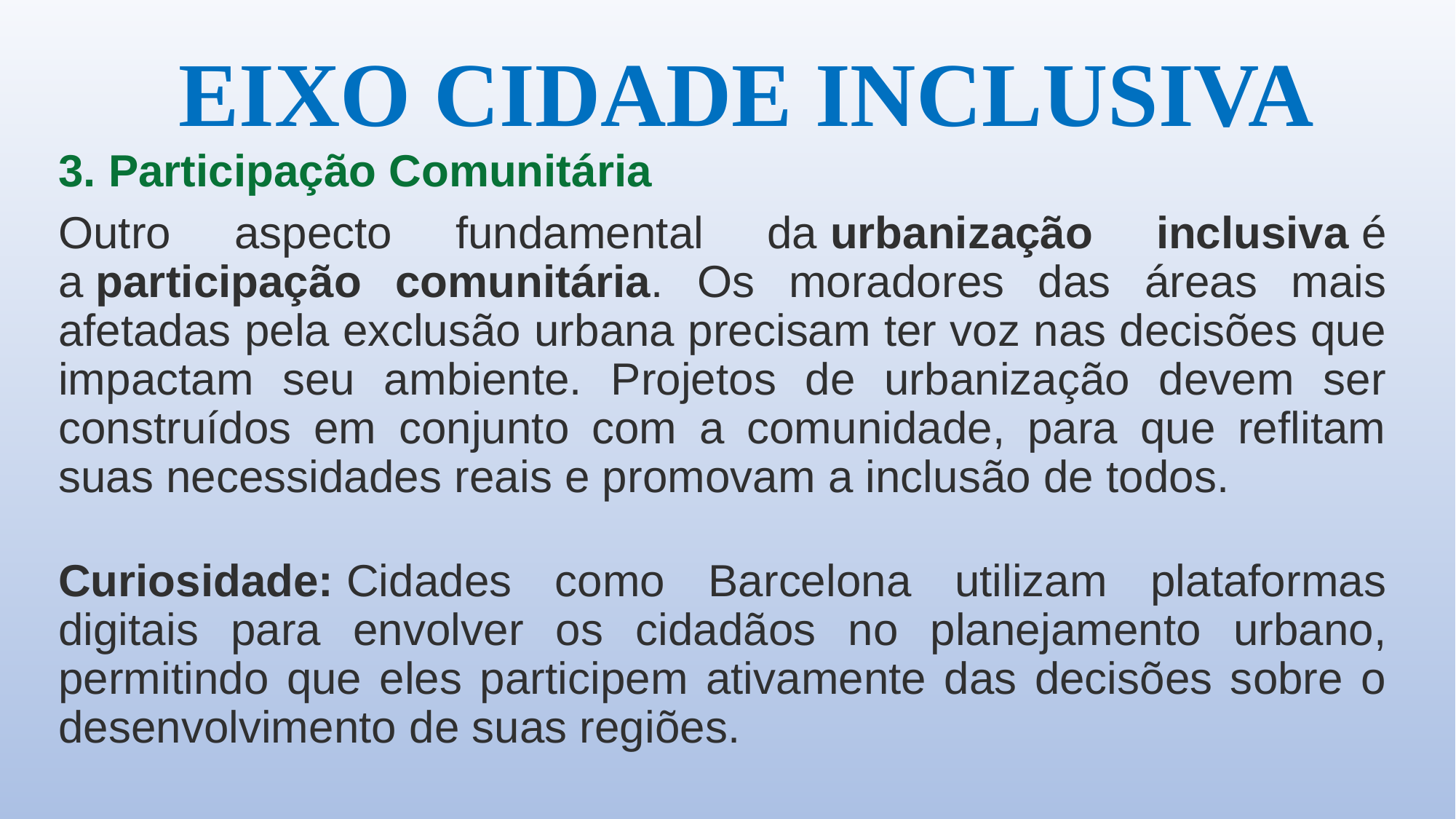

# EIXO CIDADE INCLUSIVA
3. Participação Comunitária
Outro aspecto fundamental da urbanização inclusiva é a participação comunitária. Os moradores das áreas mais afetadas pela exclusão urbana precisam ter voz nas decisões que impactam seu ambiente. Projetos de urbanização devem ser construídos em conjunto com a comunidade, para que reflitam suas necessidades reais e promovam a inclusão de todos.
Curiosidade: Cidades como Barcelona utilizam plataformas digitais para envolver os cidadãos no planejamento urbano, permitindo que eles participem ativamente das decisões sobre o desenvolvimento de suas regiões.